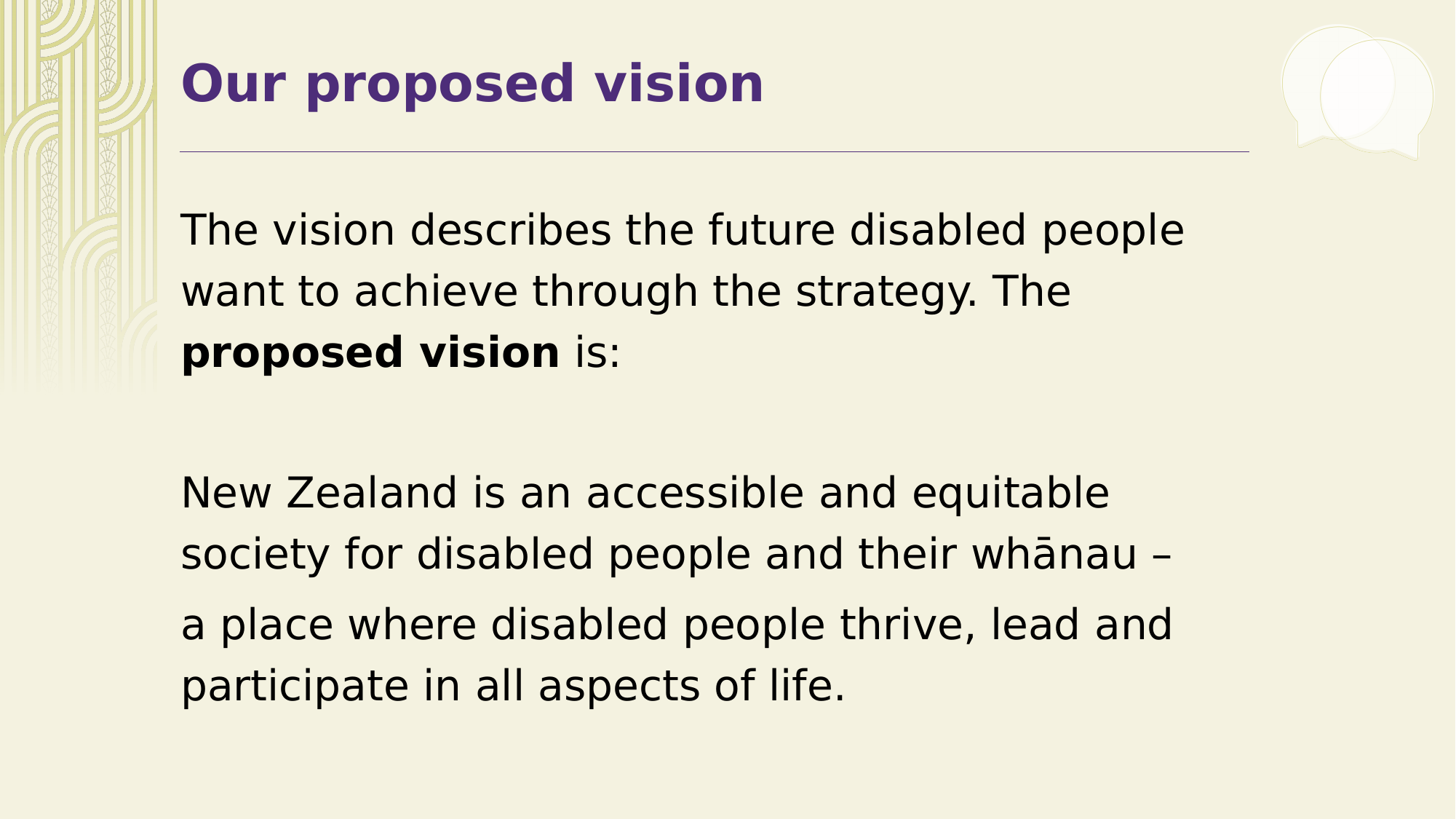

# Our proposed vision
The vision describes the future disabled people want to achieve through the strategy. The proposed vision is:

New Zealand is an accessible and equitable society for disabled people and their whānau –
a place where disabled people thrive, lead and participate in all aspects of life.